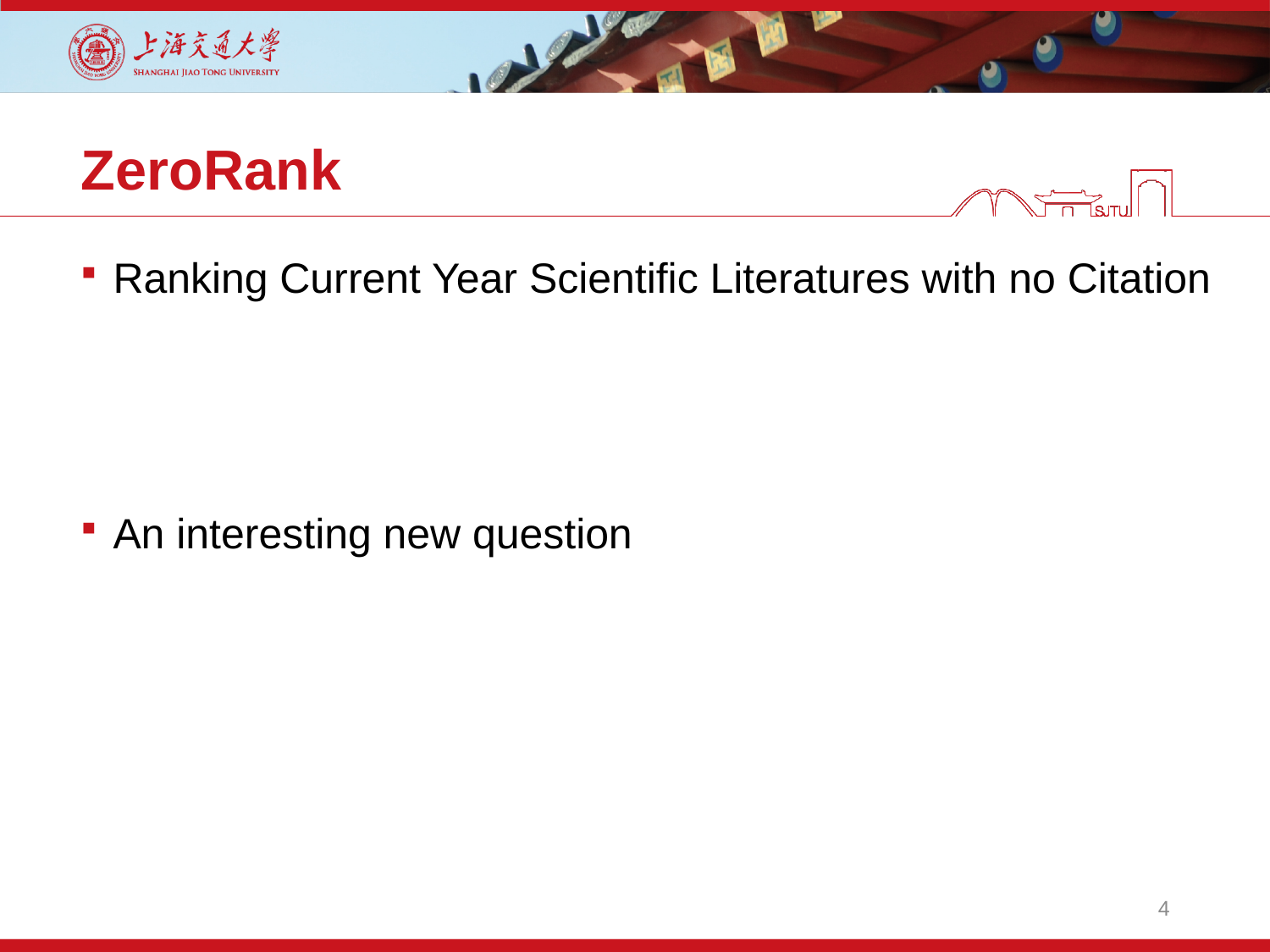

# ZeroRank
Ranking Current Year Scientific Literatures with no Citation

An interesting new question

4